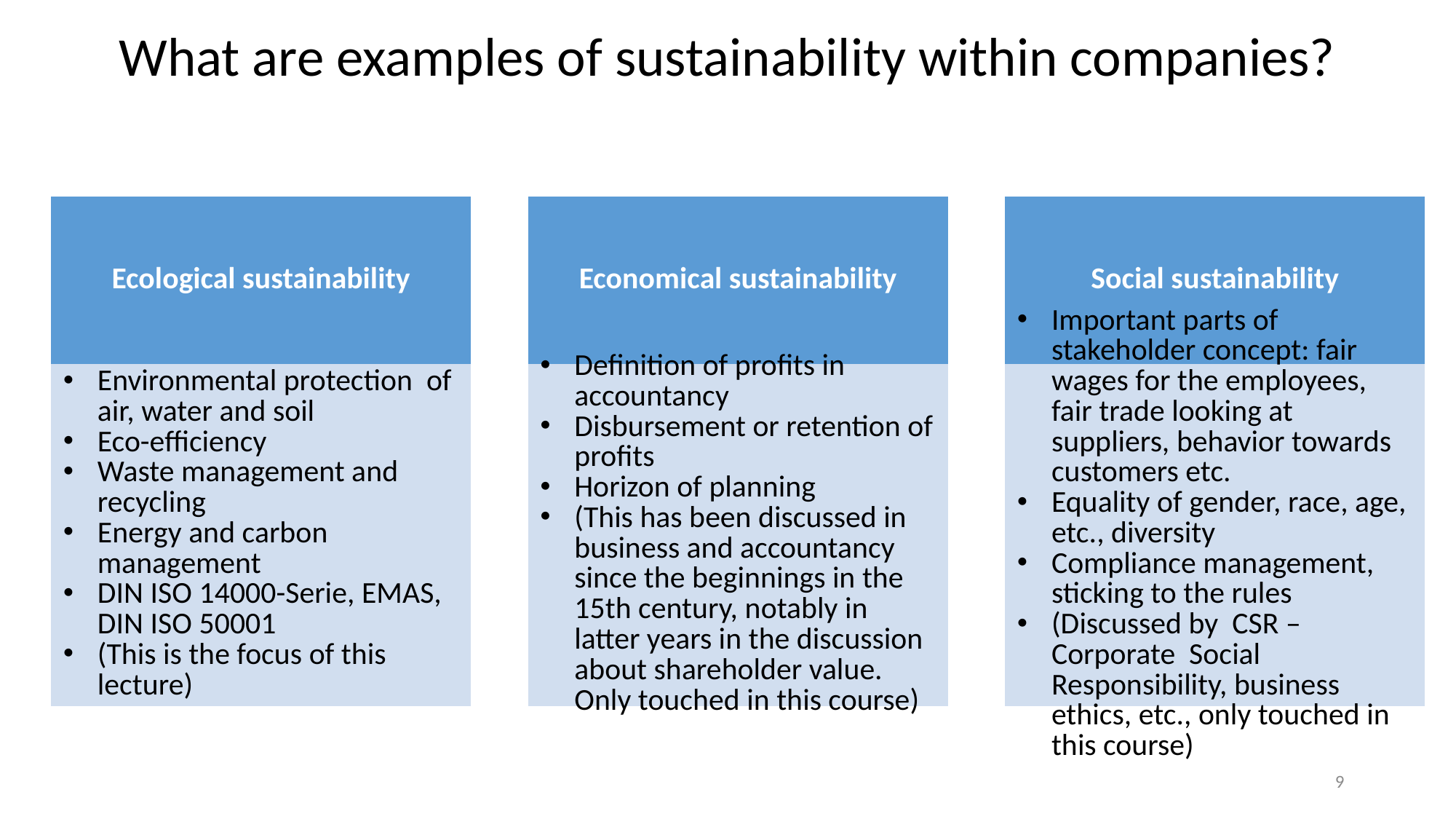

# What are examples of sustainability within companies?
Ecological sustainability
Environmental protection  of air, water and soil
Economical sustainability
Definition of profits in accountancy
Social sustainability
Important parts of stakeholder concept: fair wages for the employees, fair trade looking at suppliers, behavior towards customers etc.
Disbursement or retention of profits
(This is the focus of this lecture)
Horizon of planning
DIN ISO 14000-Serie, EMAS, DIN ISO 50001
Eco-efficiency
(This has been discussed in business and accountancy since the beginnings in the 15th century, notably in latter years in the discussion about shareholder value. Only touched in this course)
(Discussed by  CSR – Corporate  Social Responsibility, business ethics, etc., only touched in this course)
Equality of gender, race, age, etc., diversity
Compliance management, sticking to the rules
Energy and carbon management
Waste management and recycling
9